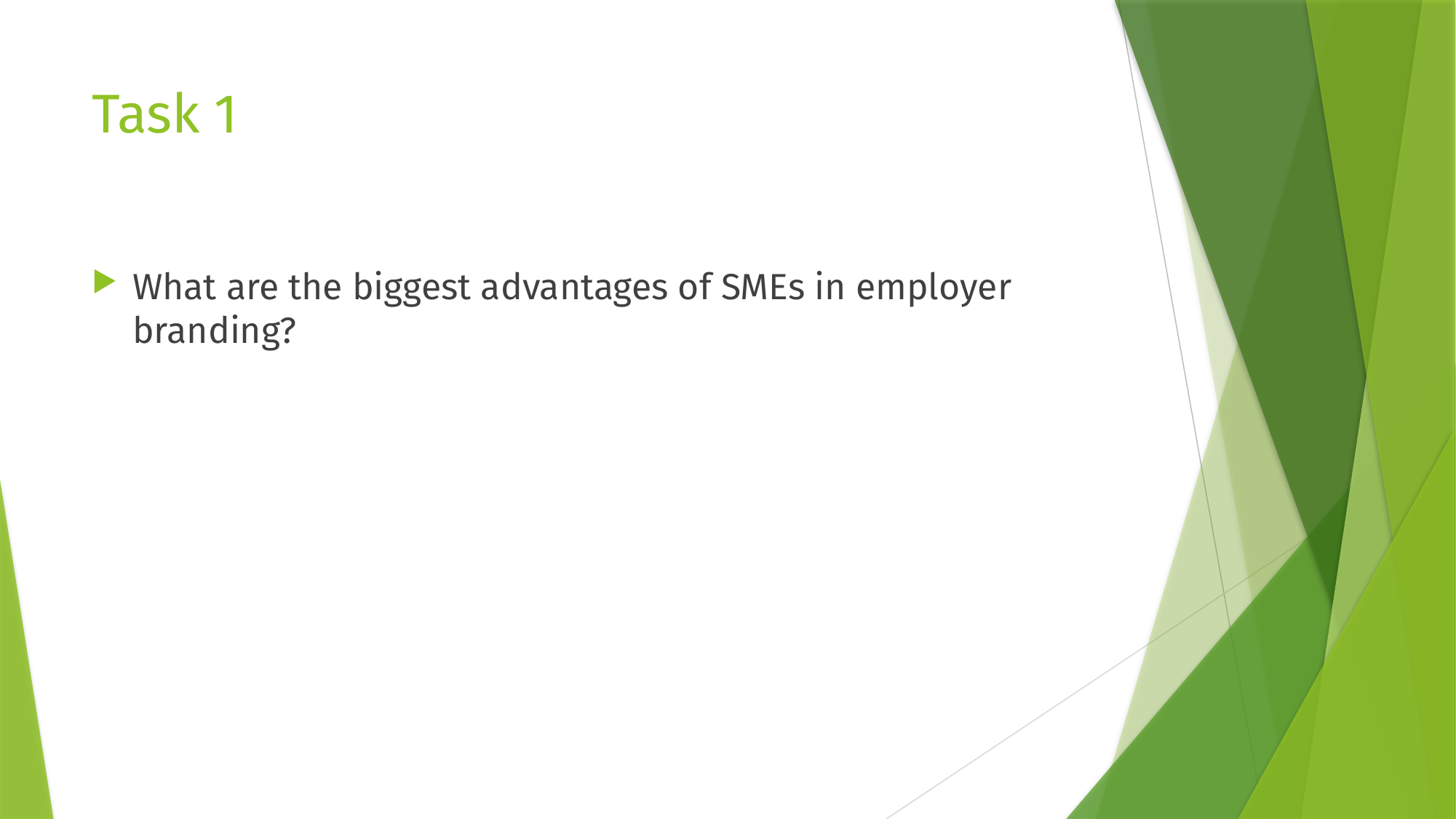

# Task 1
What are the biggest advantages of SMEs in employer branding?